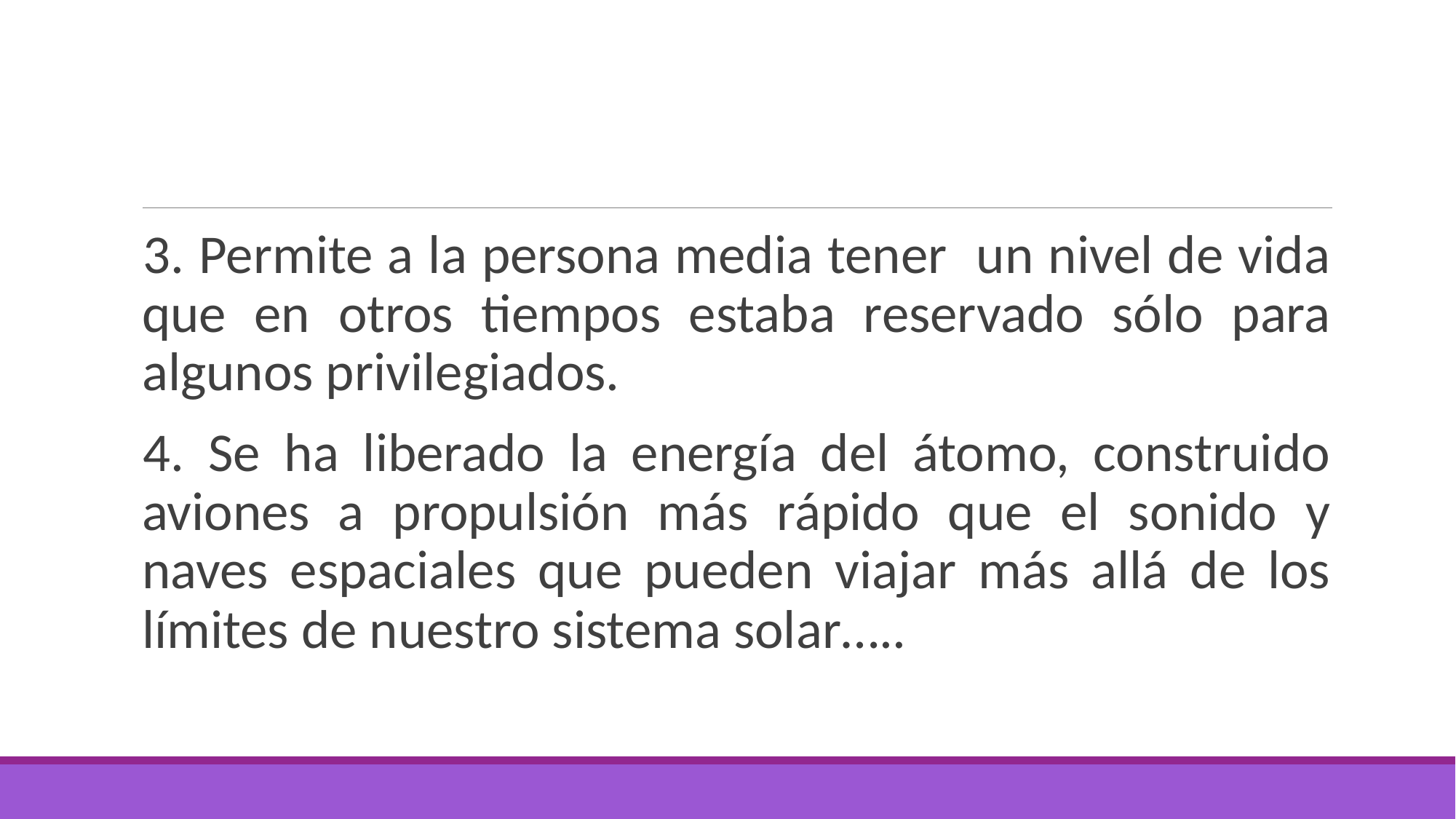

#
3. Permite a la persona media tener  un nivel de vida que en otros tiempos estaba reservado sólo para algunos privilegiados.
4. Se ha liberado la energía del átomo, construido aviones a propulsión más rápido que el sonido y naves espaciales que pueden viajar más allá de los límites de nuestro sistema solar…..